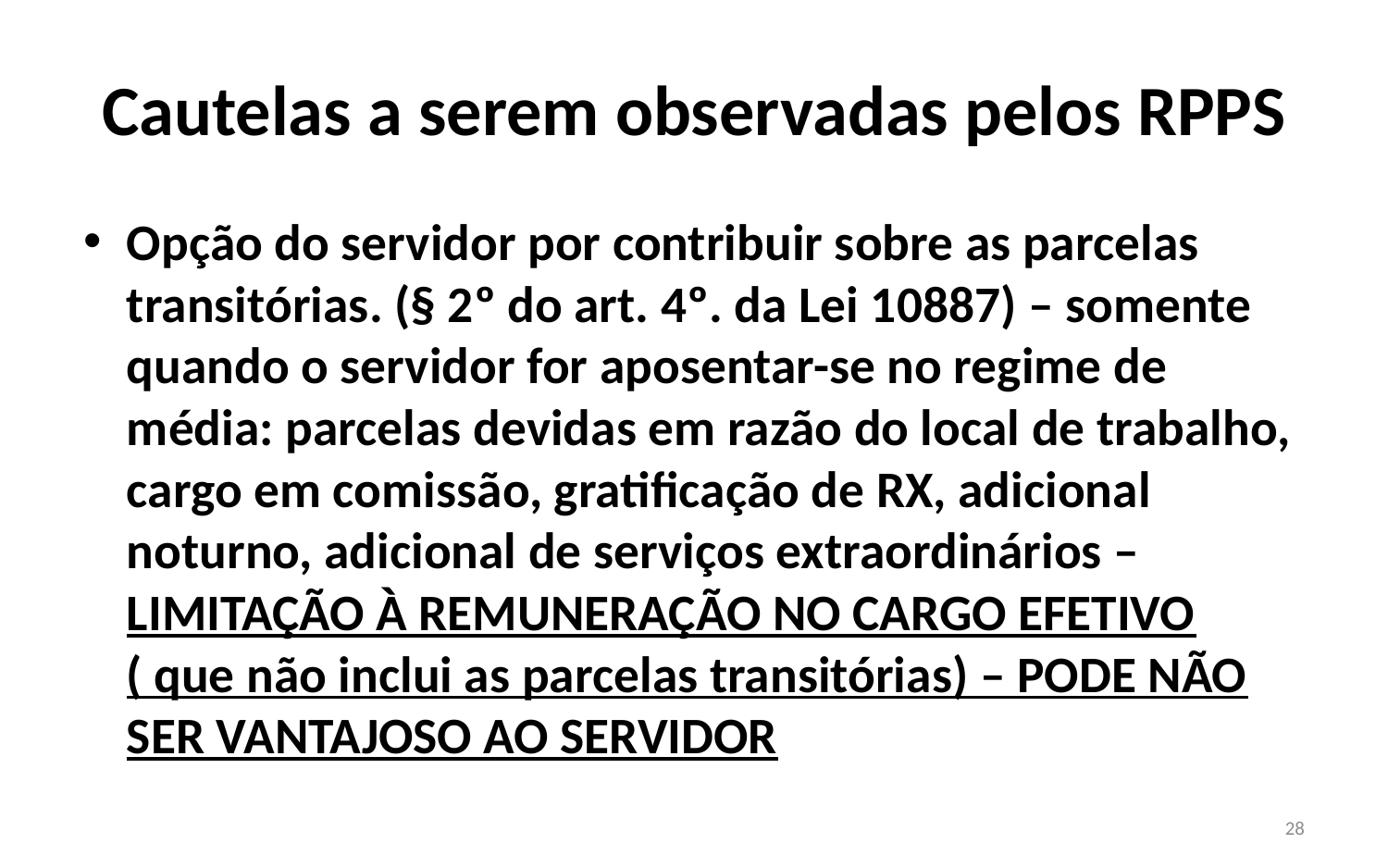

# Cautelas a serem observadas pelos RPPS
Opção do servidor por contribuir sobre as parcelas transitórias. (§ 2º do art. 4º. da Lei 10887) – somente quando o servidor for aposentar-se no regime de média: parcelas devidas em razão do local de trabalho, cargo em comissão, gratificação de RX, adicional noturno, adicional de serviços extraordinários – LIMITAÇÃO À REMUNERAÇÃO NO CARGO EFETIVO ( que não inclui as parcelas transitórias) – PODE NÃO SER VANTAJOSO AO SERVIDOR

28